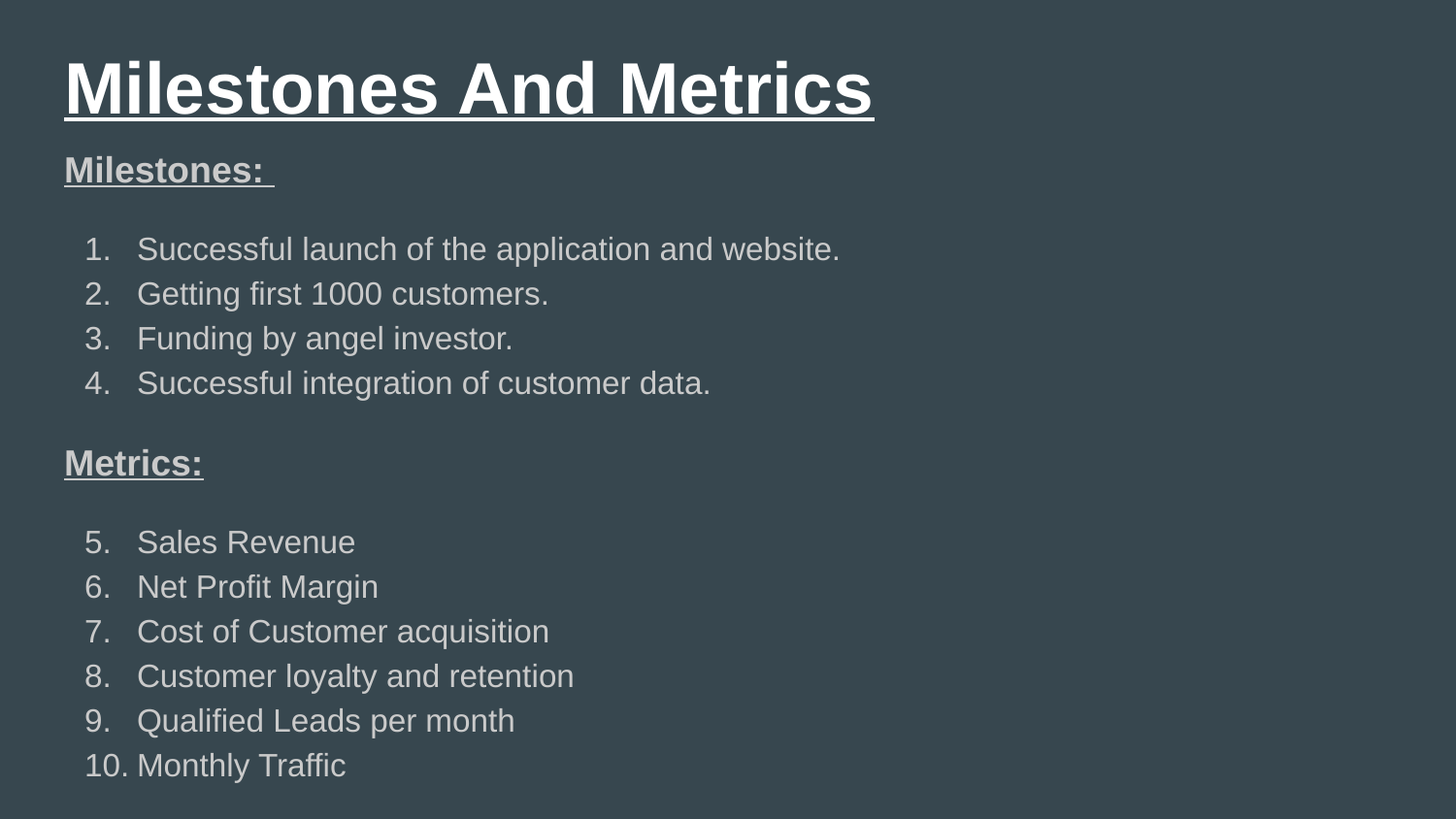

# Milestones And Metrics
Milestones:
Successful launch of the application and website.
Getting first 1000 customers.
Funding by angel investor.
Successful integration of customer data.
Metrics:
Sales Revenue
Net Profit Margin
Cost of Customer acquisition
Customer loyalty and retention
Qualified Leads per month
Monthly Traffic